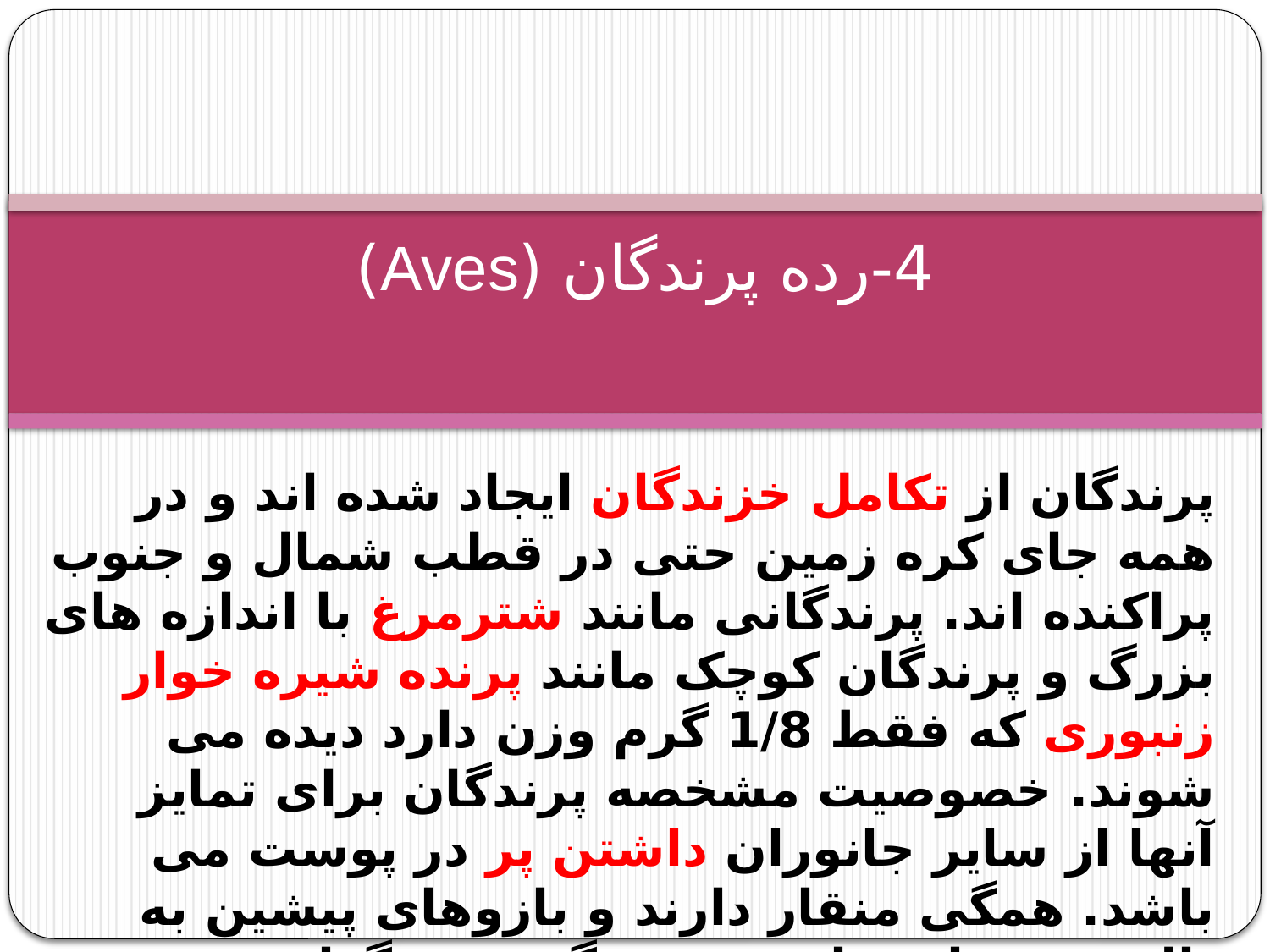

# 4-رده پرندگان (Aves)
پرندگان از تکامل خزندگان ایجاد شده اند و در همه جای کره زمین حتی در قطب شمال و جنوب پراکنده اند. پرندگانی مانند شترمرغ با اندازه های بزرگ و پرندگان کوچک مانند پرنده شیره خوار زنبوری که فقط 1/8 گرم وزن دارد دیده می شوند. خصوصیت مشخصه پرندگان برای تمایز آنها از سایر جانوران داشتن پر در پوست می باشد. همگی منقار دارند و بازوهای پیشین به بال تغییر یافته است و همگی تخم گذار می باشند.